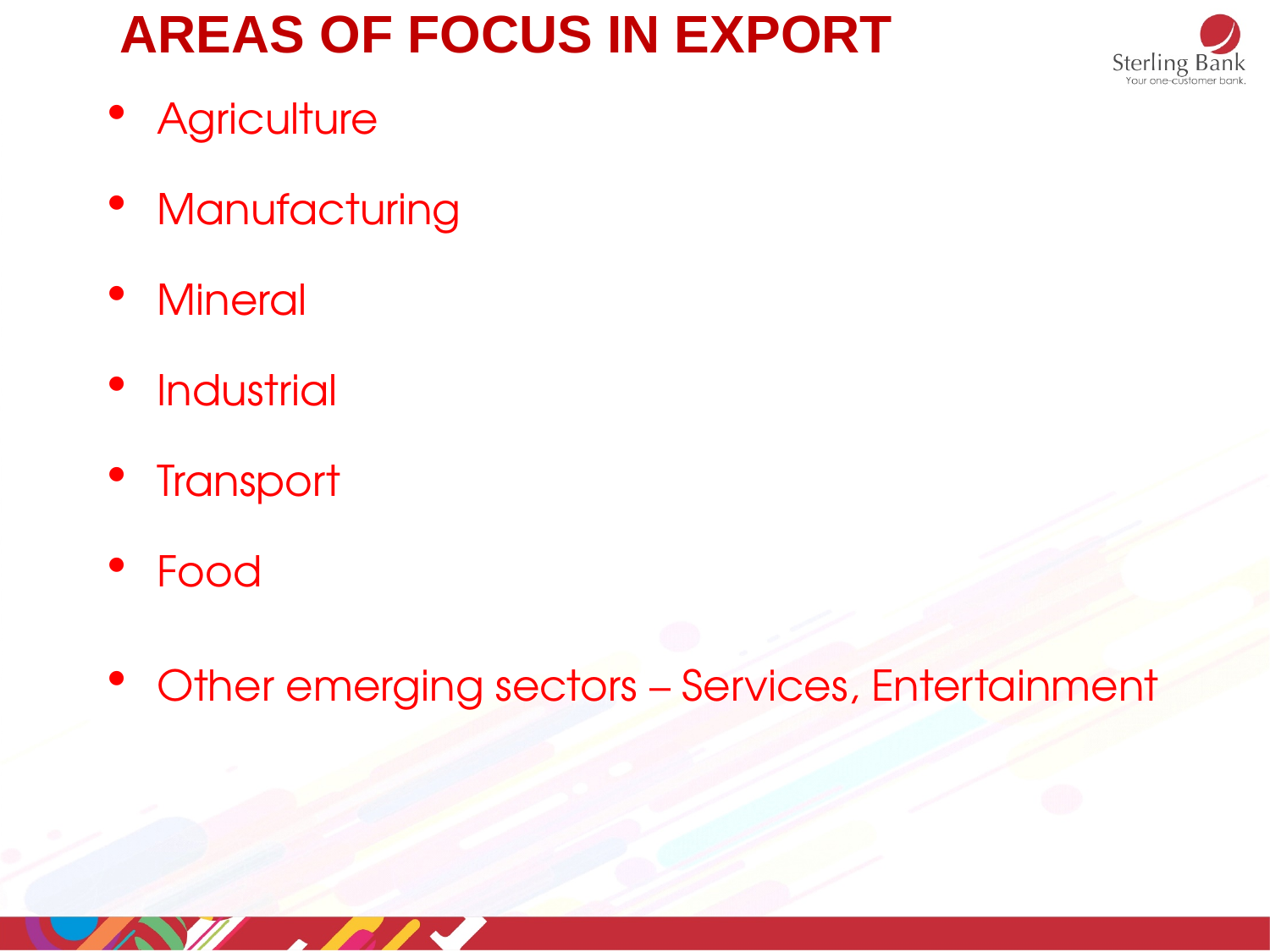

AREAS OF FOCUS IN EXPORT
Agriculture

Manufacturing

Mineral

Industrial

Transport

Food

Other emerging sectors – Services, Entertainment